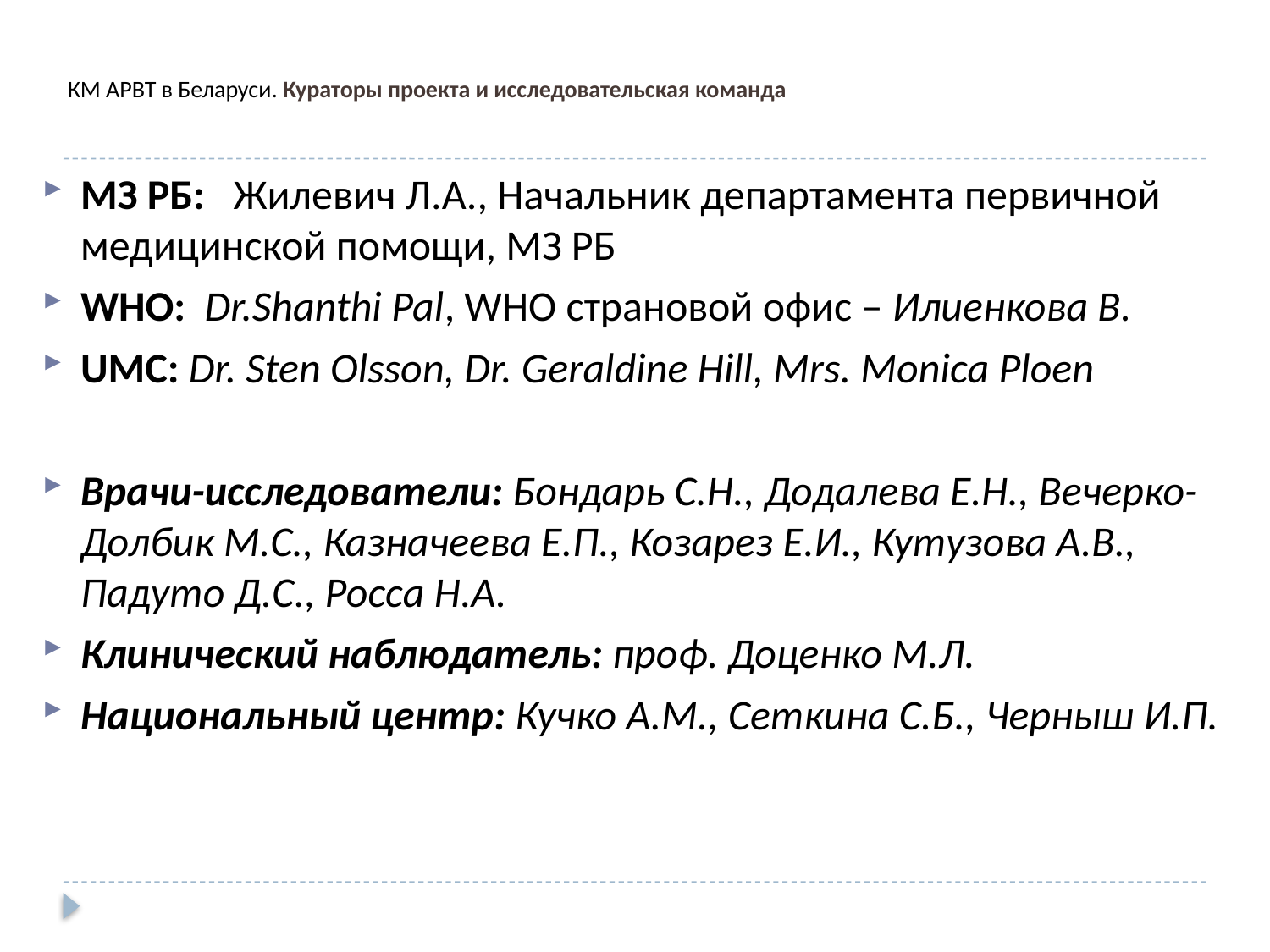

# КМ АРВТ в Беларуси. Кураторы проекта и исследовательская команда

МЗ РБ:   Жилевич Л.А., Начальник департамента первичной медицинской помощи, МЗ РБ
WHO:  Dr.Shanthi Pal, WHO страновой офис – Илиенкова В.
UMC: Dr. Sten Olsson, Dr. Geraldine Hill, Mrs. Monica Ploen

Врачи-исследователи: Бондарь С.Н., Додалева Е.Н., Вечерко-Долбик М.С., Казначеева Е.П., Козарез Е.И., Кутузова А.В.,  Падуто Д.С., Росса Н.А.
Клинический наблюдатель: проф. Доценко М.Л.
Национальный центр: Кучко А.М., Сеткина С.Б., Черныш И.П.